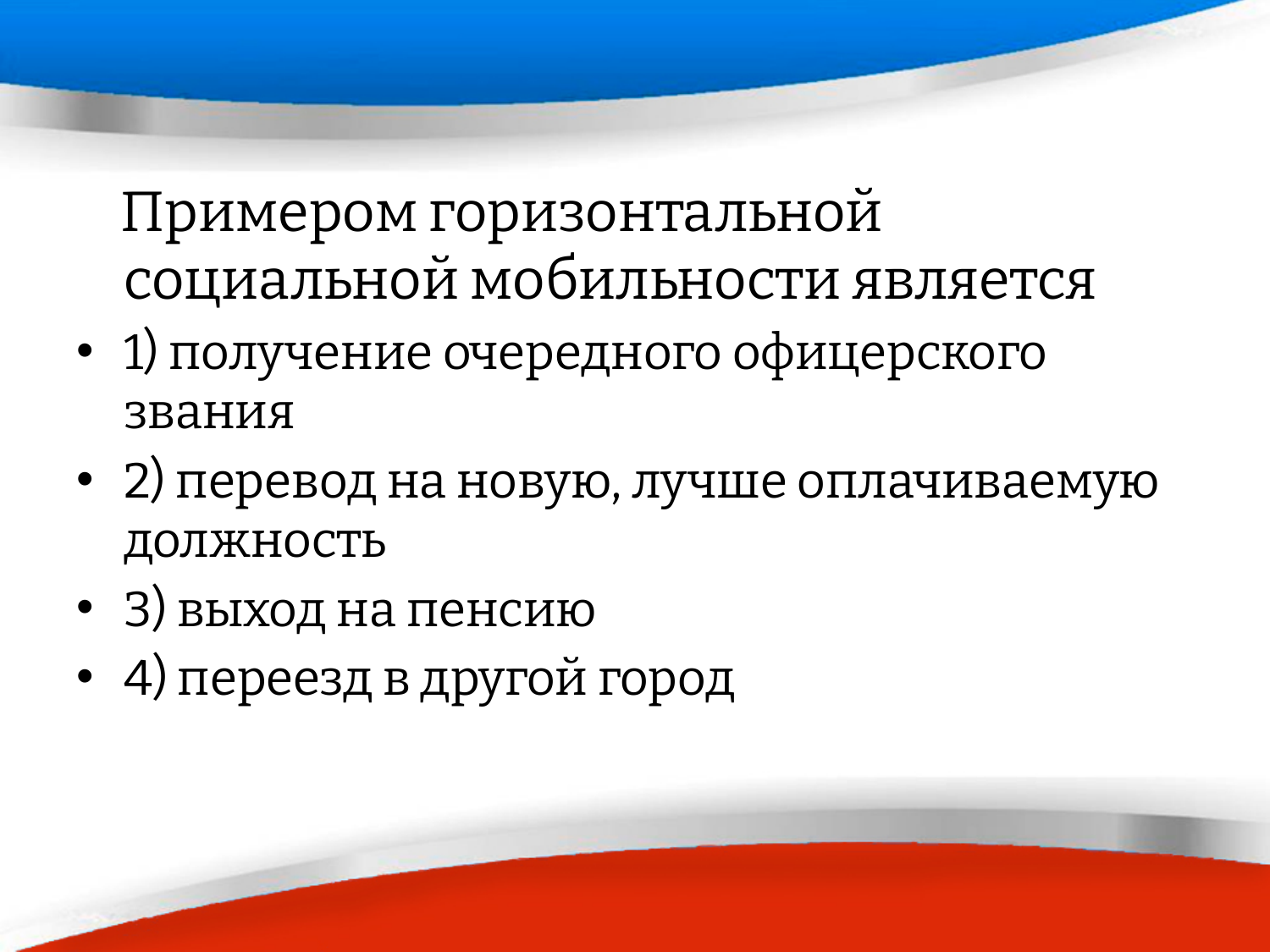

#
    Примером горизонтальной социальной мобильности является
1) получение очередного офицерского звания
2) перевод на новую, лучше оплачиваемую должность
3) выход на пенсию
4) переезд в другой город